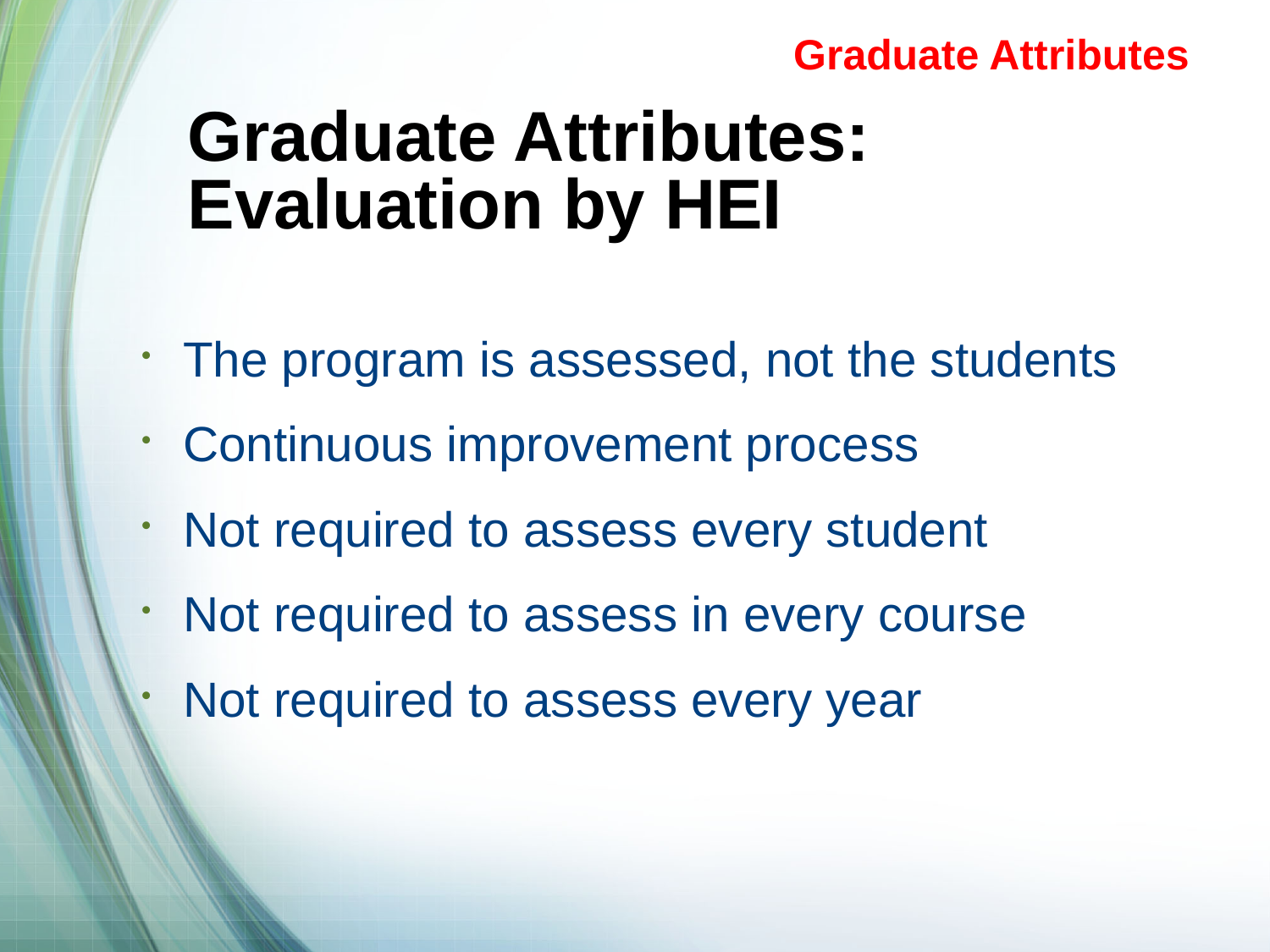

Graduate Attributes
# Graduate Attributes: Evaluation by HEI
The program is assessed, not the students
Continuous improvement process
Not required to assess every student
Not required to assess in every course
Not required to assess every year